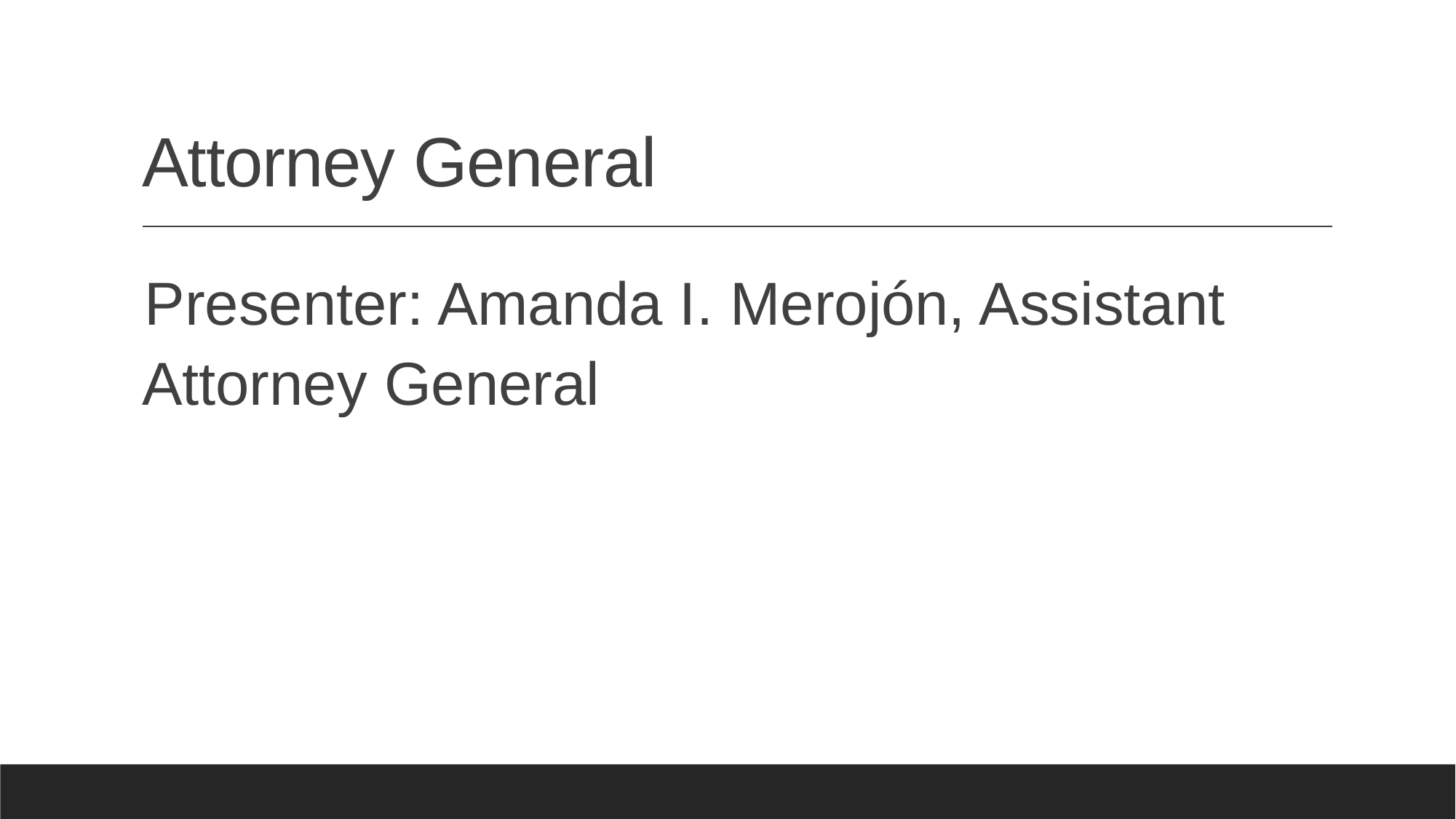

# Attorney General
Presenter: Amanda I. Merojón, Assistant Attorney General